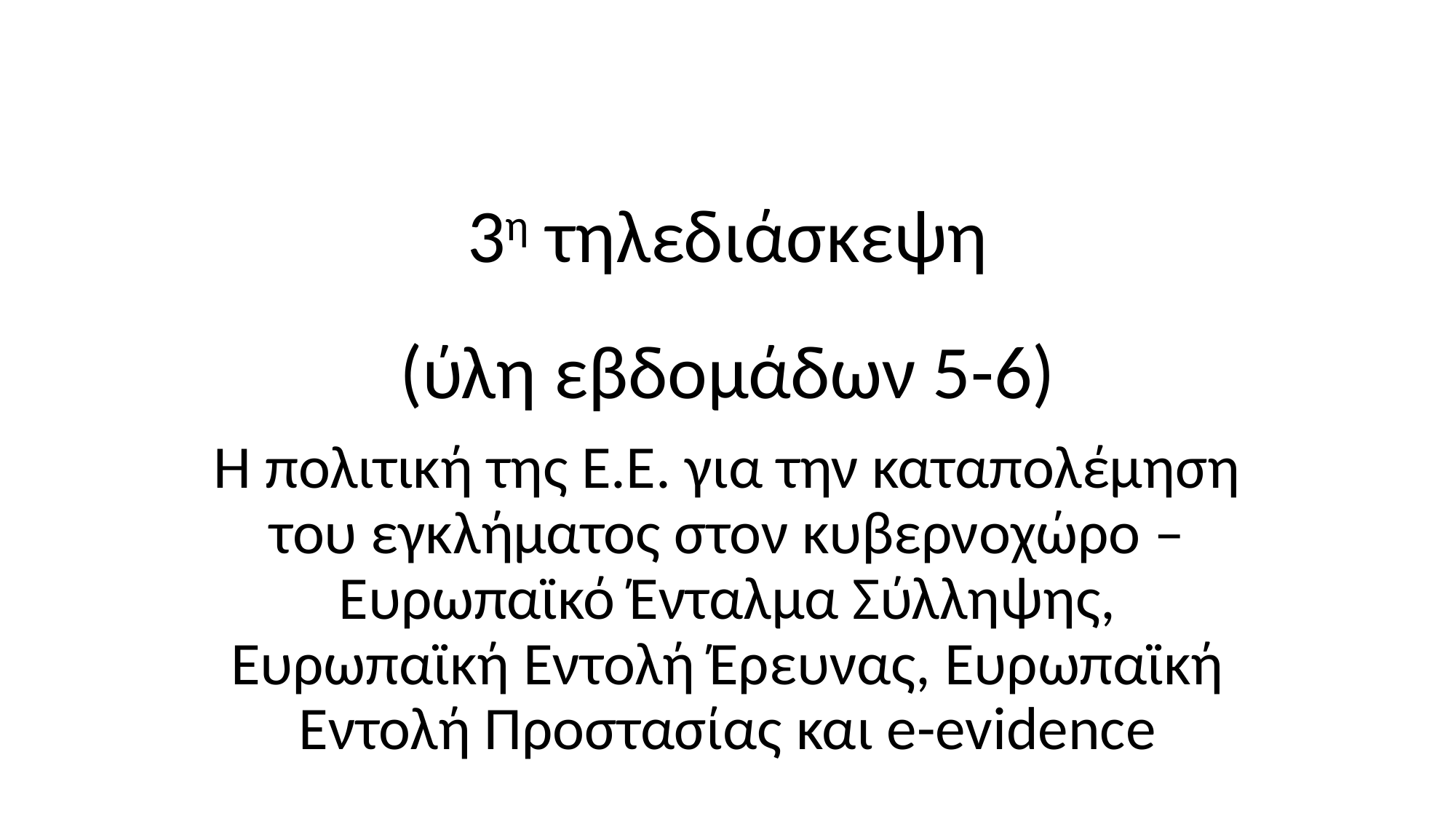

# 3η τηλεδιάσκεψη (ύλη εβδομάδων 5-6)
Η πολιτική της Ε.Ε. για την καταπολέμηση του εγκλήματος στον κυβερνοχώρο – Ευρωπαϊκό Ένταλμα Σύλληψης, Ευρωπαϊκή Εντολή Έρευνας, Ευρωπαϊκή Εντολή Προστασίας και e-evidence